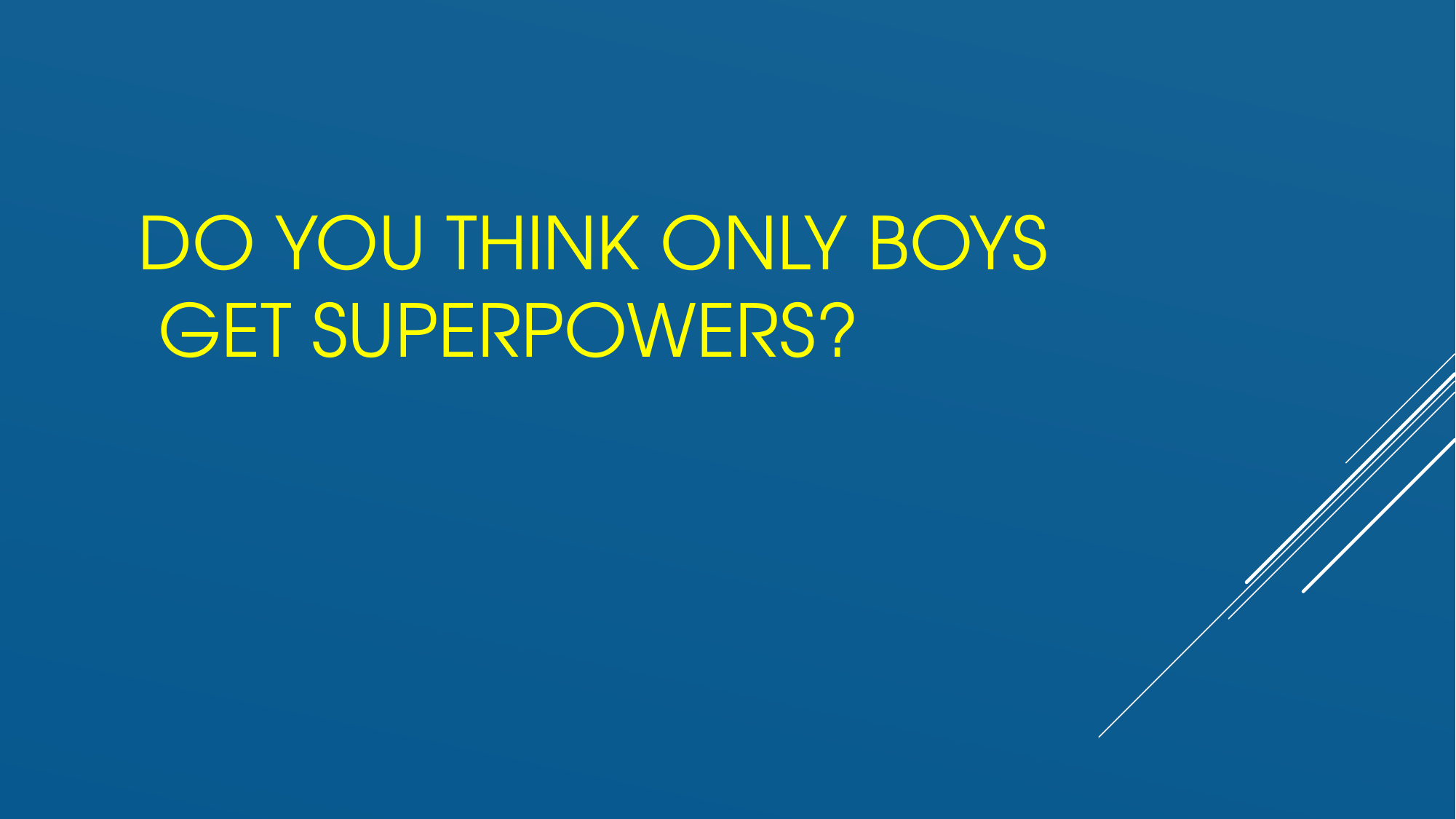

# Do you think only boys get superpowers?